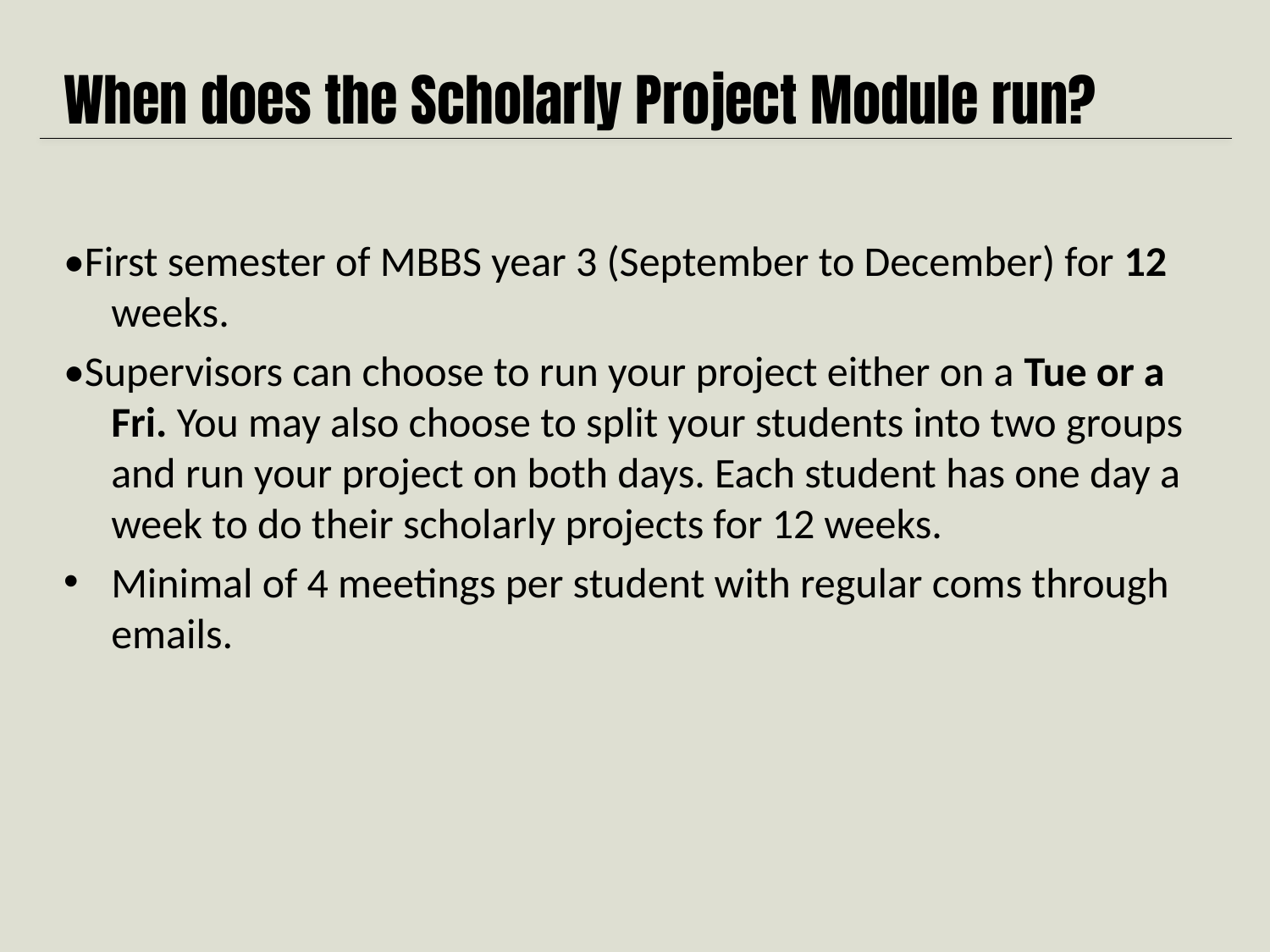

# When does the Scholarly Project Module run?

•First semester of MBBS year 3 (September to December) for 12 weeks.
•Supervisors can choose to run your project either on a Tue or a Fri. You may also choose to split your students into two groups and run your project on both days. Each student has one day a week to do their scholarly projects for 12 weeks.
Minimal of 4 meetings per student with regular coms through emails.